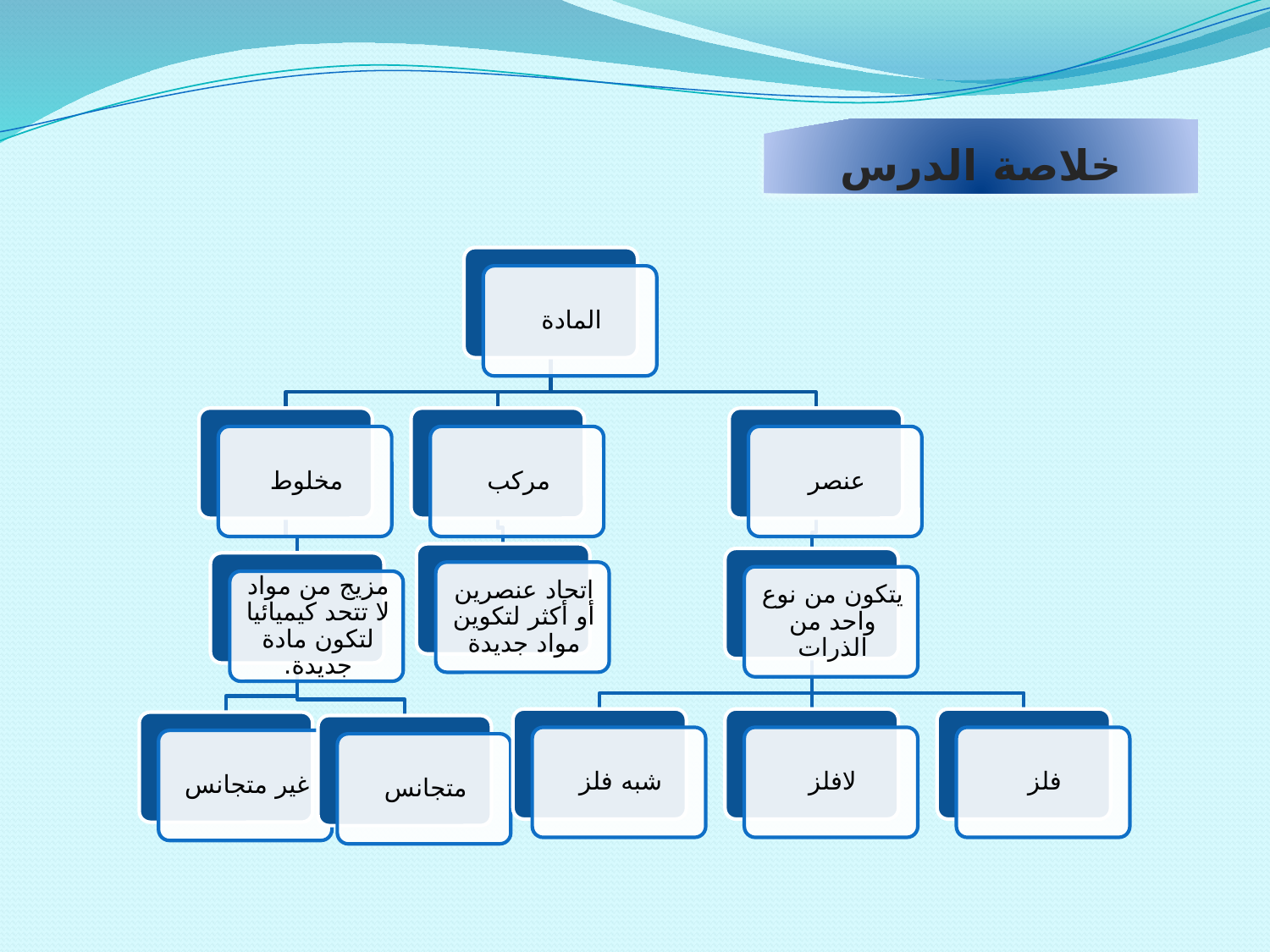

خلاصة الدرس
المادة
مخلوط
مزيج من مواد لا تتحد كيميائيا لتكون مادة جديدة.
غير متجانس
متجانس
مركب
اتحاد عنصرين أو أكثر لتكوين مواد جديدة
عنصر
يتكون من نوع واحد من الذرات
شبه فلز
لافلز
فلز